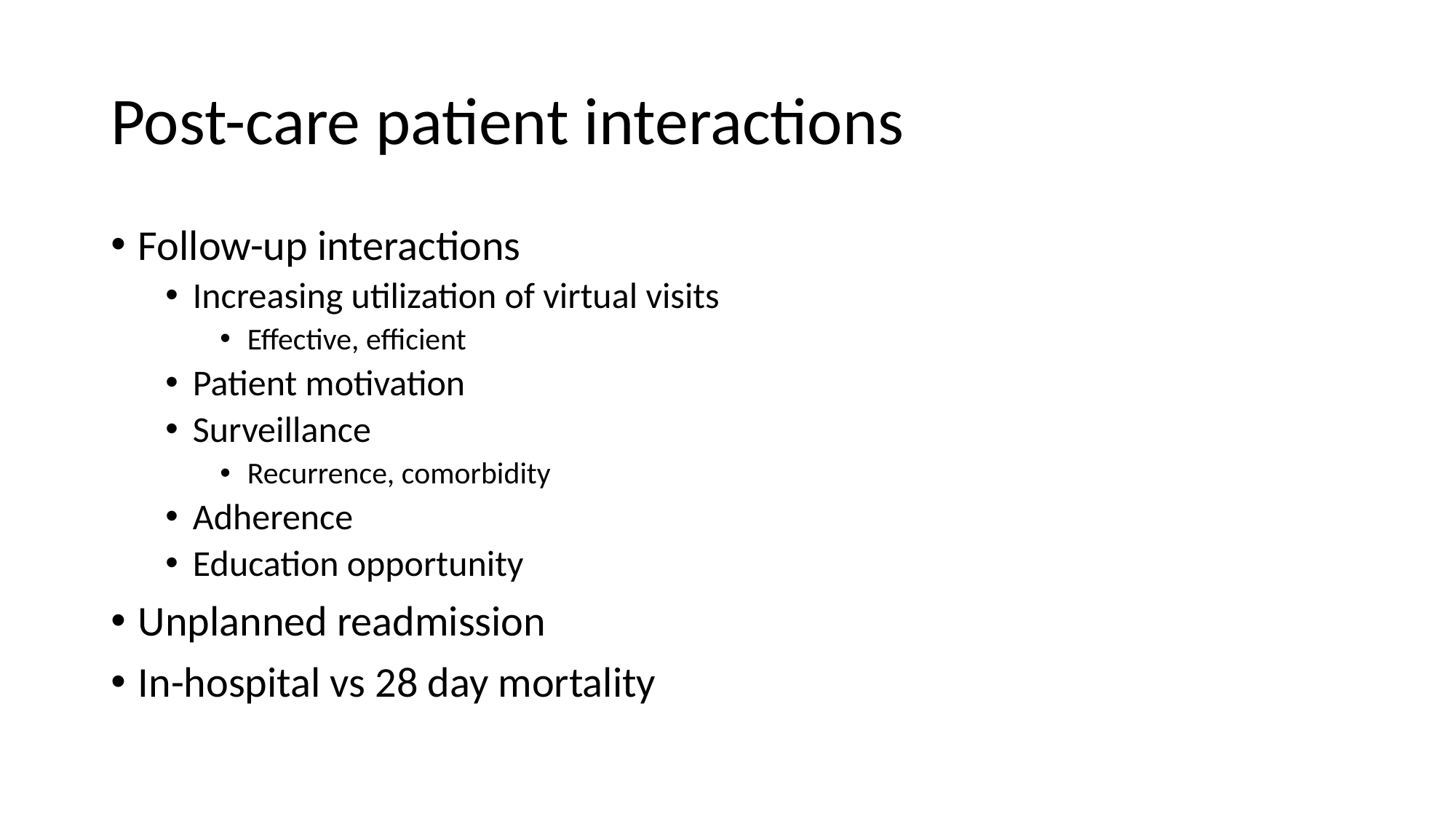

# Post-care patient interactions
Follow-up interactions
Increasing utilization of virtual visits
Effective, efficient
Patient motivation
Surveillance
Recurrence, comorbidity
Adherence
Education opportunity
Unplanned readmission
In-hospital vs 28 day mortality